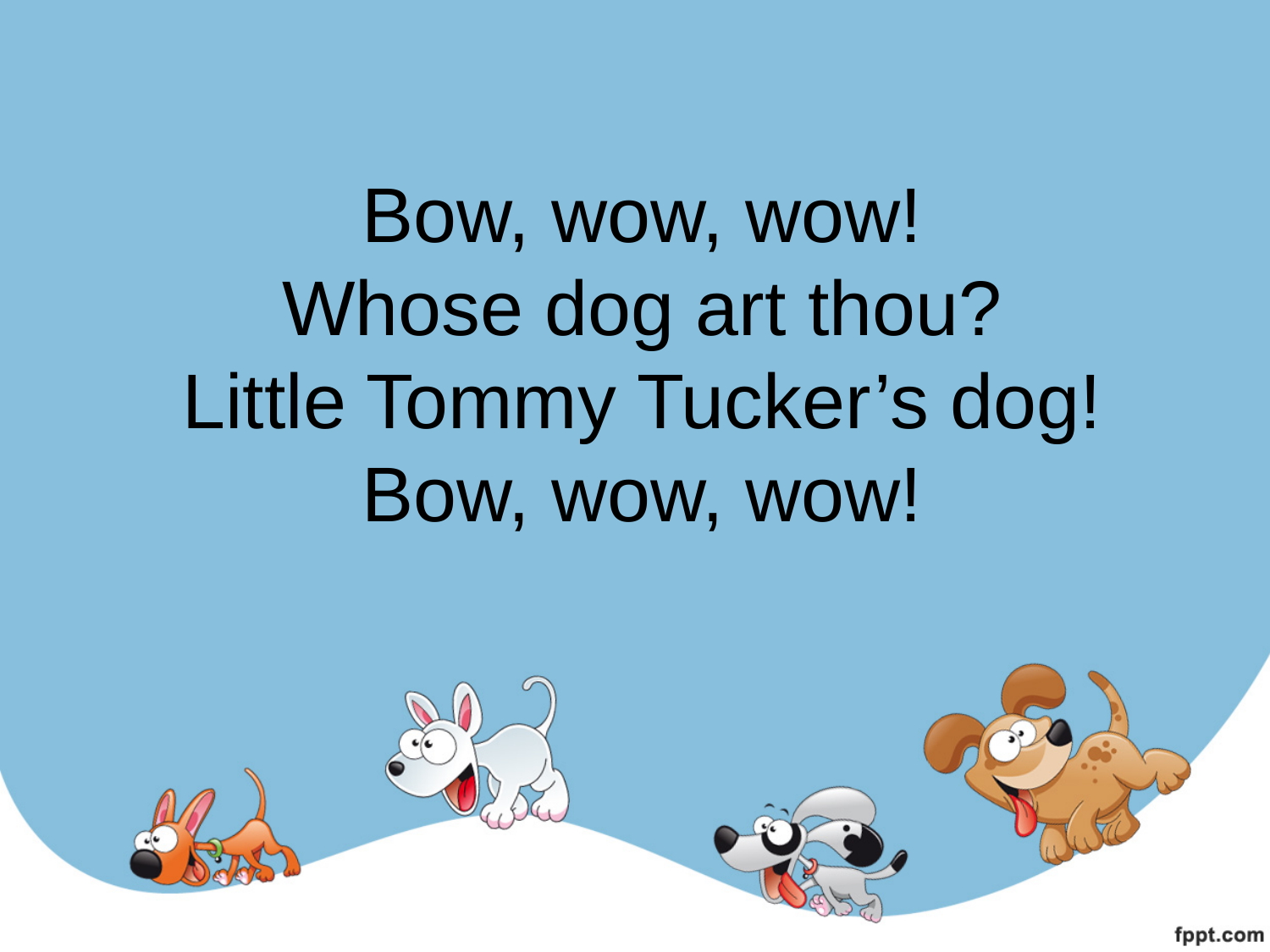

# Bow, wow, wow! Whose dog art thou? Little Tommy Tucker’s dog! Bow, wow, wow!